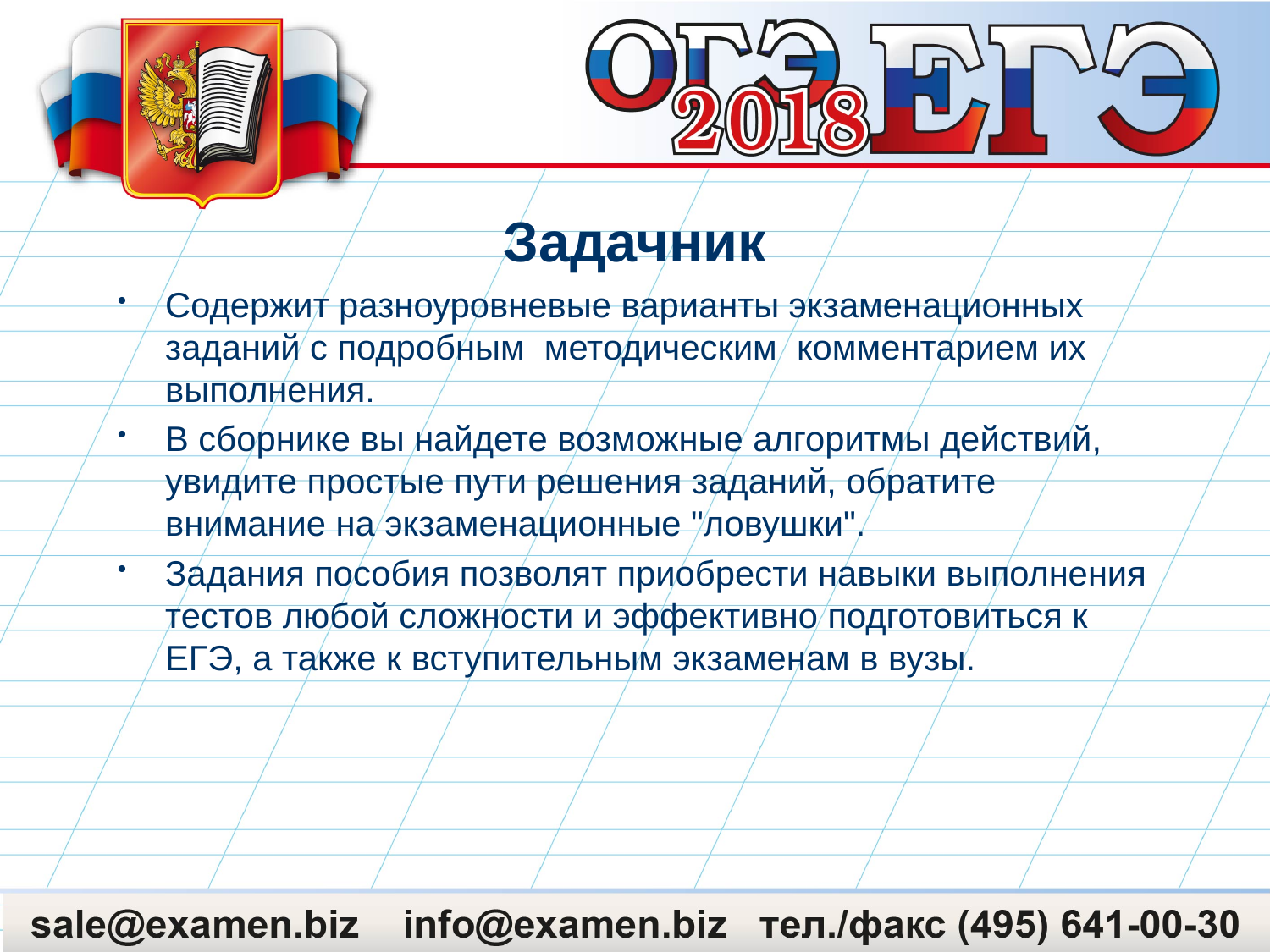

# Задачник
Содержит разноуровневые варианты экзаменационных заданий с подробным  методическим  комментарием их выполнения.
В сборнике вы найдете возможные алгоритмы действий, увидите простые пути решения заданий, обратите внимание на экзаменационные "ловушки".
Задания пособия позволят приобрести навыки выполнения тестов любой сложности и эффективно подготовиться к ЕГЭ, а также к вступительным экзаменам в вузы.